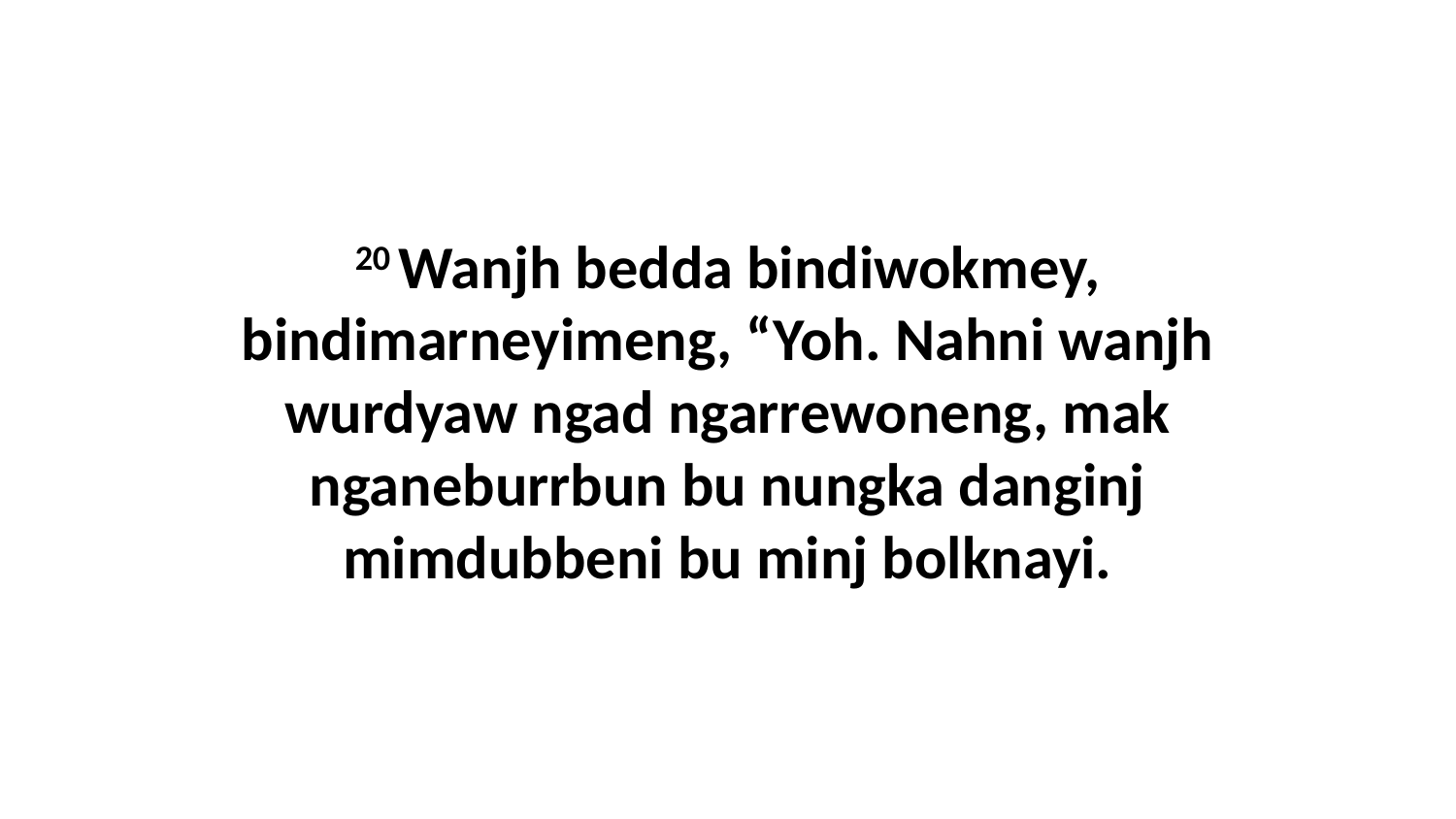

20 Wanjh bedda bindiwokmey, bindimarneyimeng, “Yoh. Nahni wanjh wurdyaw ngad ngarrewoneng, mak nganeburrbun bu nungka danginj mimdubbeni bu minj bolknayi.